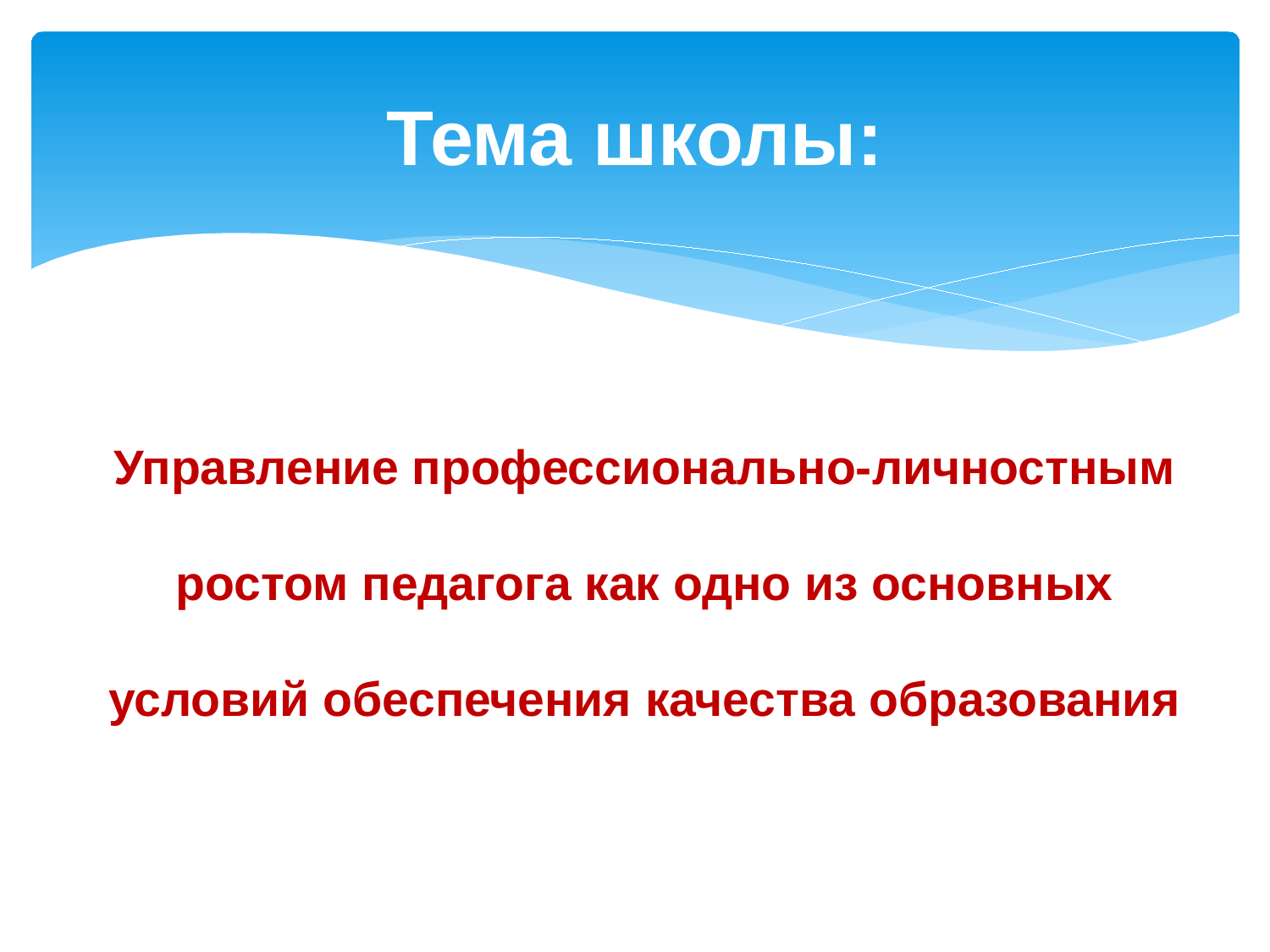

# Тема школы:
Управление профессионально-личностным ростом педагога как одно из основных условий обеспечения качества образования